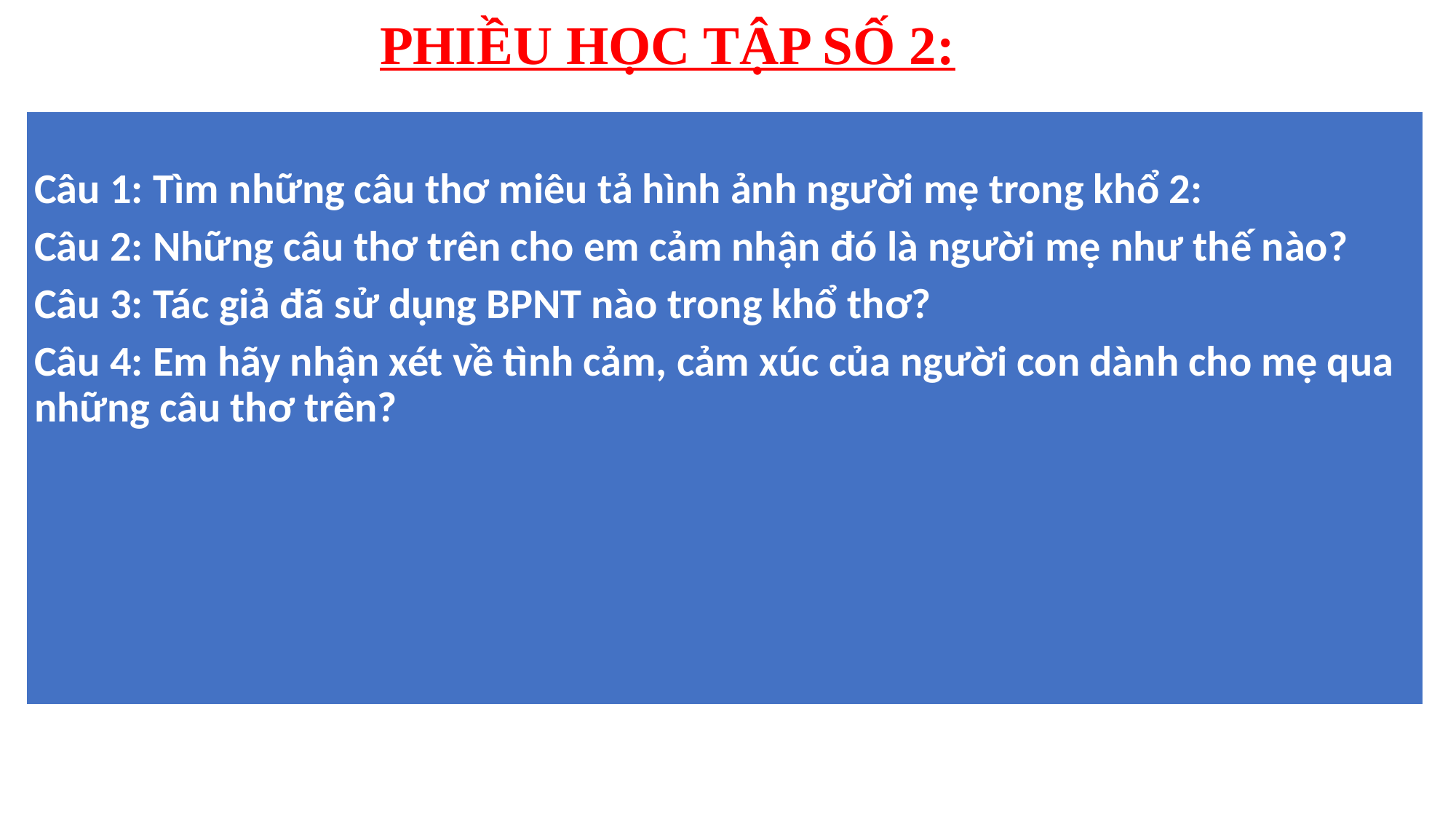

PHIỀU HỌC TẬP SỐ 2:
| Câu 1: Tìm những câu thơ miêu tả hình ảnh người mẹ trong khổ 2: Câu 2: Những câu thơ trên cho em cảm nhận đó là người mẹ như thế nào? Câu 3: Tác giả đã sử dụng BPNT nào trong khổ thơ? Câu 4: Em hãy nhận xét về tình cảm, cảm xúc của người con dành cho mẹ qua những câu thơ trên? |
| --- |